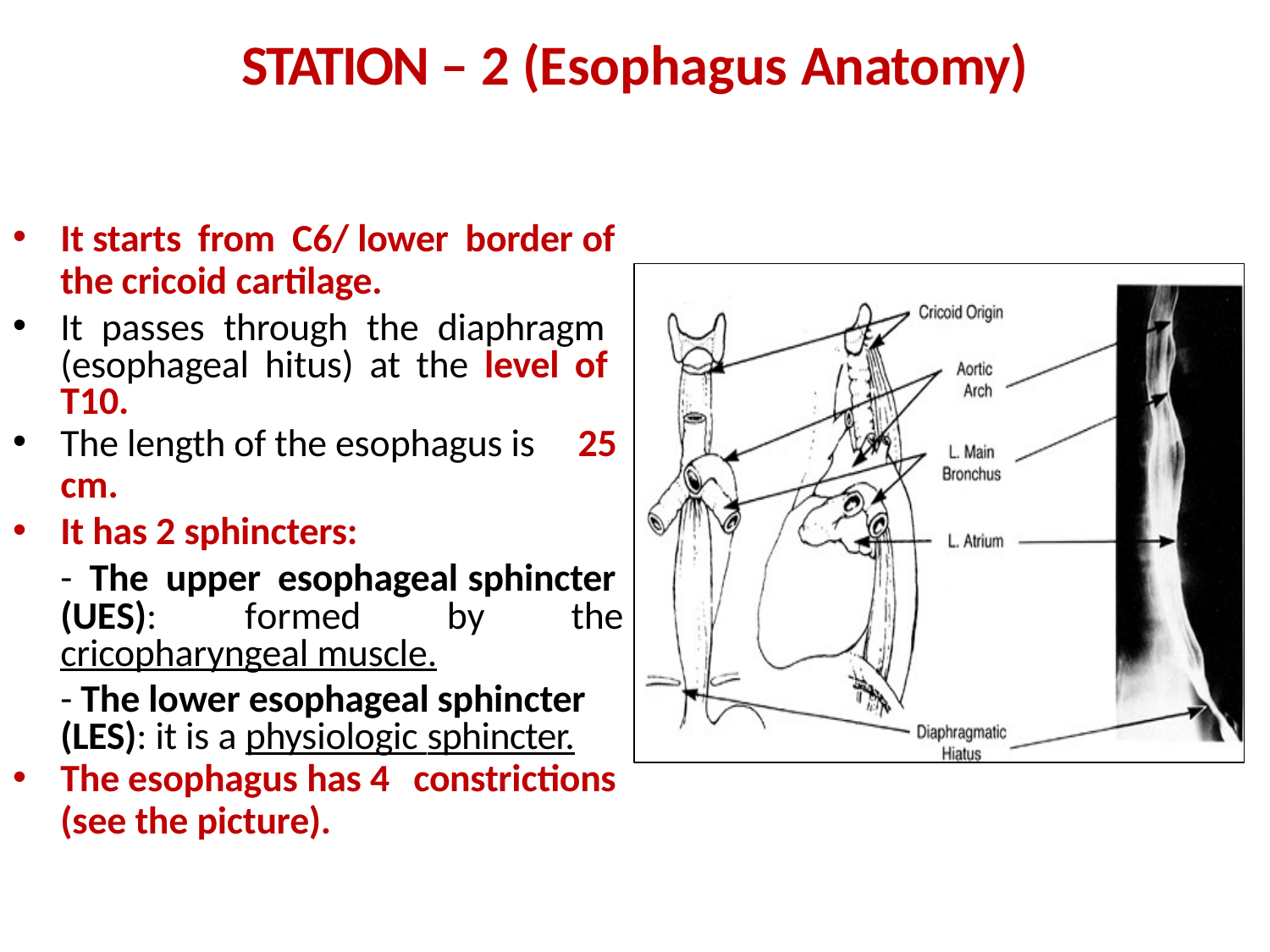

# STATION – 2 (Esophagus Anatomy)
It starts  from  C6/ lower  border of
the cricoid cartilage.
It passes through the diaphragm  (esophageal hitus) at the level of  T10.
The length of the esophagus is    25
cm.
It has 2 sphincters:
-  The  upper  esophageal sphincter

(UES):	formed	by	the
cricopharyngeal muscle.
- The lower esophageal sphincter  (LES): it is a physiologic sphincter.
The esophagus has 4  constrictions
(see the picture).